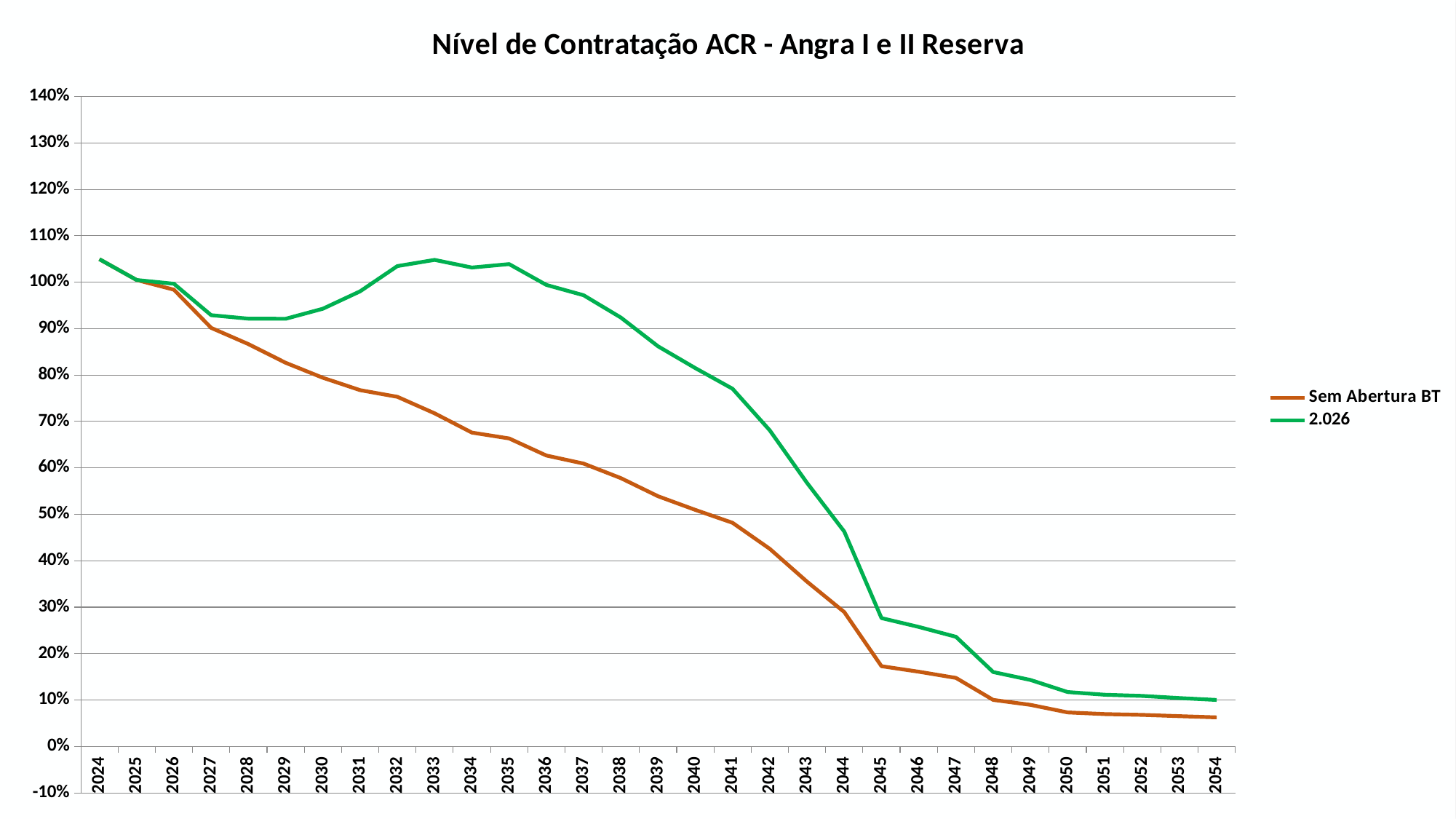

### Chart: Nível de Contratação ACR - Angra I e II Reserva

| Category | Sem Abertura BT | 2.026 |
|---|---|---|
| 2024 | 1.0495712960483226 | 1.0495712960483226 |
| 2025 | 1.0047505352212116 | 1.0047505352212116 |
| 2026 | 0.9839823559390405 | 0.9967009578151943 |
| 2027 | 0.9016876589722596 | 0.929031642826019 |
| 2028 | 0.8667306697900706 | 0.9215523293269722 |
| 2029 | 0.8264961562980326 | 0.9212281049447323 |
| 2030 | 0.7941703855189088 | 0.9429244000320497 |
| 2031 | 0.7675087667430145 | 0.9804604769351979 |
| 2032 | 0.7531911466684129 | 1.034775959573437 |
| 2033 | 0.7174929637899394 | 1.0481470809272184 |
| 2034 | 0.6760453044306317 | 1.0316163983637778 |
| 2035 | 0.6634339047418287 | 1.0390207382108376 |
| 2036 | 0.6266325120324016 | 0.9942454276311529 |
| 2037 | 0.6092214488993081 | 0.9719644454798498 |
| 2038 | 0.5779502756852133 | 0.9239038806002184 |
| 2039 | 0.538846759147963 | 0.861916831559456 |
| 2040 | 0.509508446037375 | 0.8149884879250576 |
| 2041 | 0.4817311110612628 | 0.7705570198957549 |
| 2042 | 0.42562878342494675 | 0.6808180734170469 |
| 2043 | 0.3549657185466839 | 0.5677883781388239 |
| 2044 | 0.28942663107816263 | 0.4629547836981928 |
| 2045 | 0.17281809353281694 | 0.2764326240905337 |
| 2046 | 0.1609155225055959 | 0.25739376724853374 |
| 2047 | 0.14759568401256273 | 0.23608790840110888 |
| 2048 | 0.10013689843166042 | 0.16017481176815948 |
| 2049 | 0.08948865207079092 | 0.14314232041655992 |
| 2050 | 0.07323169427295534 | 0.11713836786785659 |
| 2051 | 0.06957905427069214 | 0.11129575706222394 |
| 2052 | 0.06798775378493786 | 0.1087503790870291 |
| 2053 | 0.06513115084940178 | 0.10418107601631207 |
| 2054 | 0.0625639526336305 | 0.10007469268086902 |